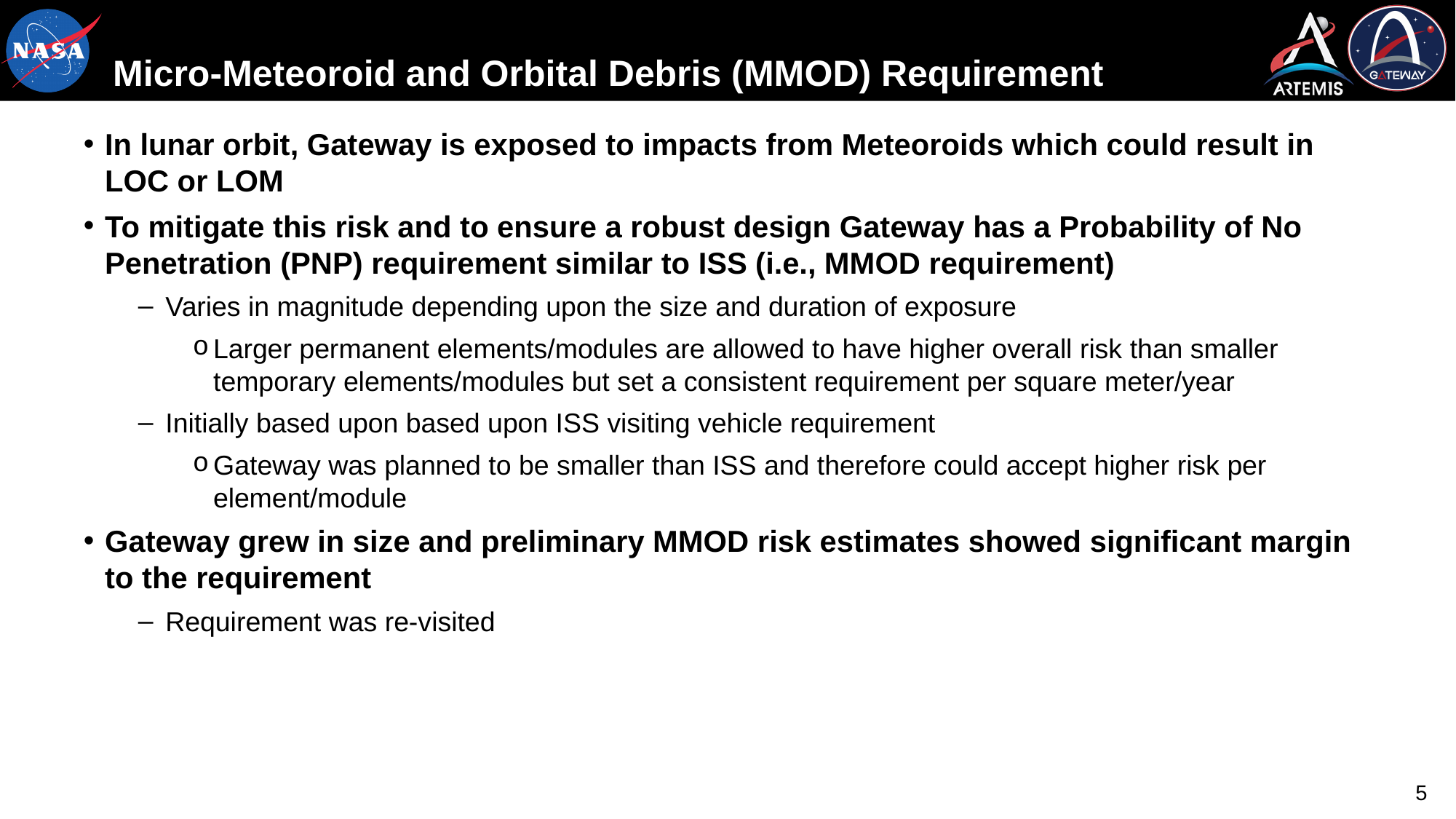

# Micro-Meteoroid and Orbital Debris (MMOD) Requirement
In lunar orbit, Gateway is exposed to impacts from Meteoroids which could result in LOC or LOM
To mitigate this risk and to ensure a robust design Gateway has a Probability of No Penetration (PNP) requirement similar to ISS (i.e., MMOD requirement)
Varies in magnitude depending upon the size and duration of exposure
Larger permanent elements/modules are allowed to have higher overall risk than smaller temporary elements/modules but set a consistent requirement per square meter/year
Initially based upon based upon ISS visiting vehicle requirement
Gateway was planned to be smaller than ISS and therefore could accept higher risk per element/module
Gateway grew in size and preliminary MMOD risk estimates showed significant margin to the requirement
Requirement was re-visited